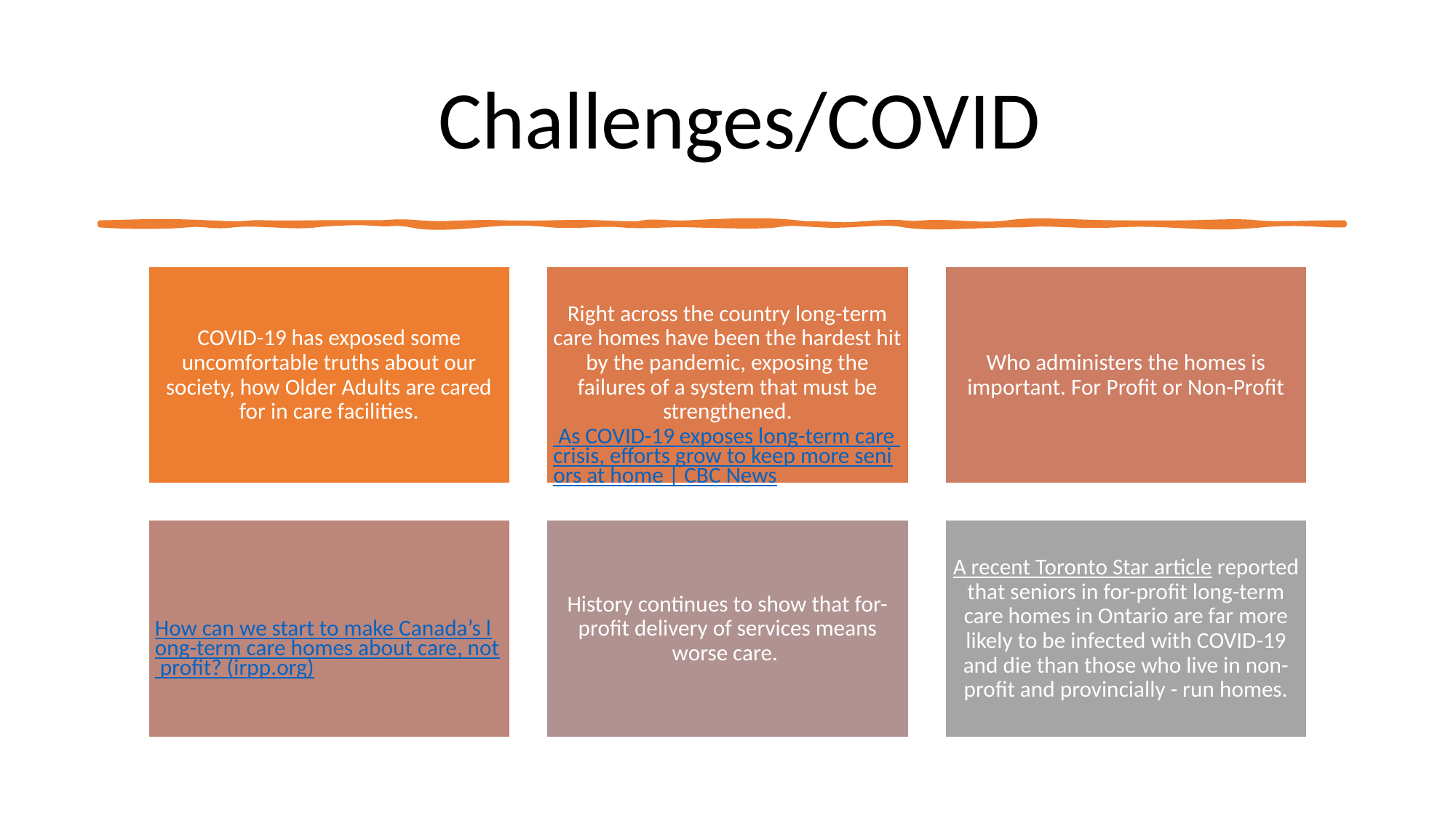

# Challenges/COVID

COVID-19 has exposed some uncomfortable truths about our society, how Older Adults are cared for in care facilities.
Right across the country long-term care homes have been the hardest hit by the pandemic, exposing the failures of a system that must be strengthened. As COVID-19 exposes long-term care crisis, efforts grow to keep more seniors at home | CBC News
Who administers the homes is important. For Profit or Non-Profit
How can we start to make Canada’s long-term care homes about care, not profit? (irpp.org)
History continues to show that for-profit delivery of services means worse care.
A recent Toronto Star article reported that seniors in for-profit long-term care homes in Ontario are far more likely to be infected with COVID-19 and die than those who live in non-profit and provincially - run homes.